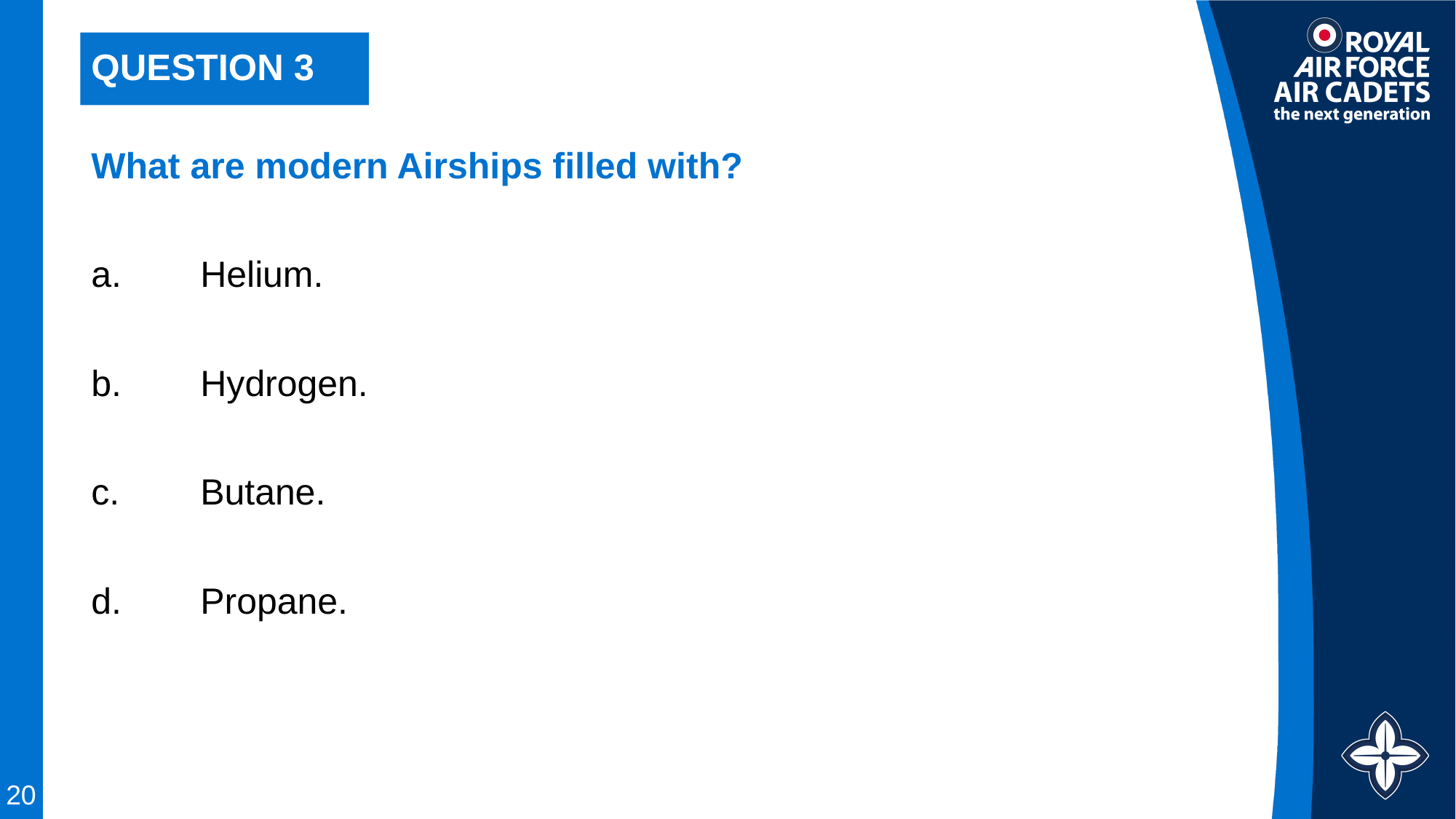

QUESTION 3
What are modern Airships filled with?

a. 	Helium.

b.	Hydrogen.

c.	Butane.

d.	Propane.